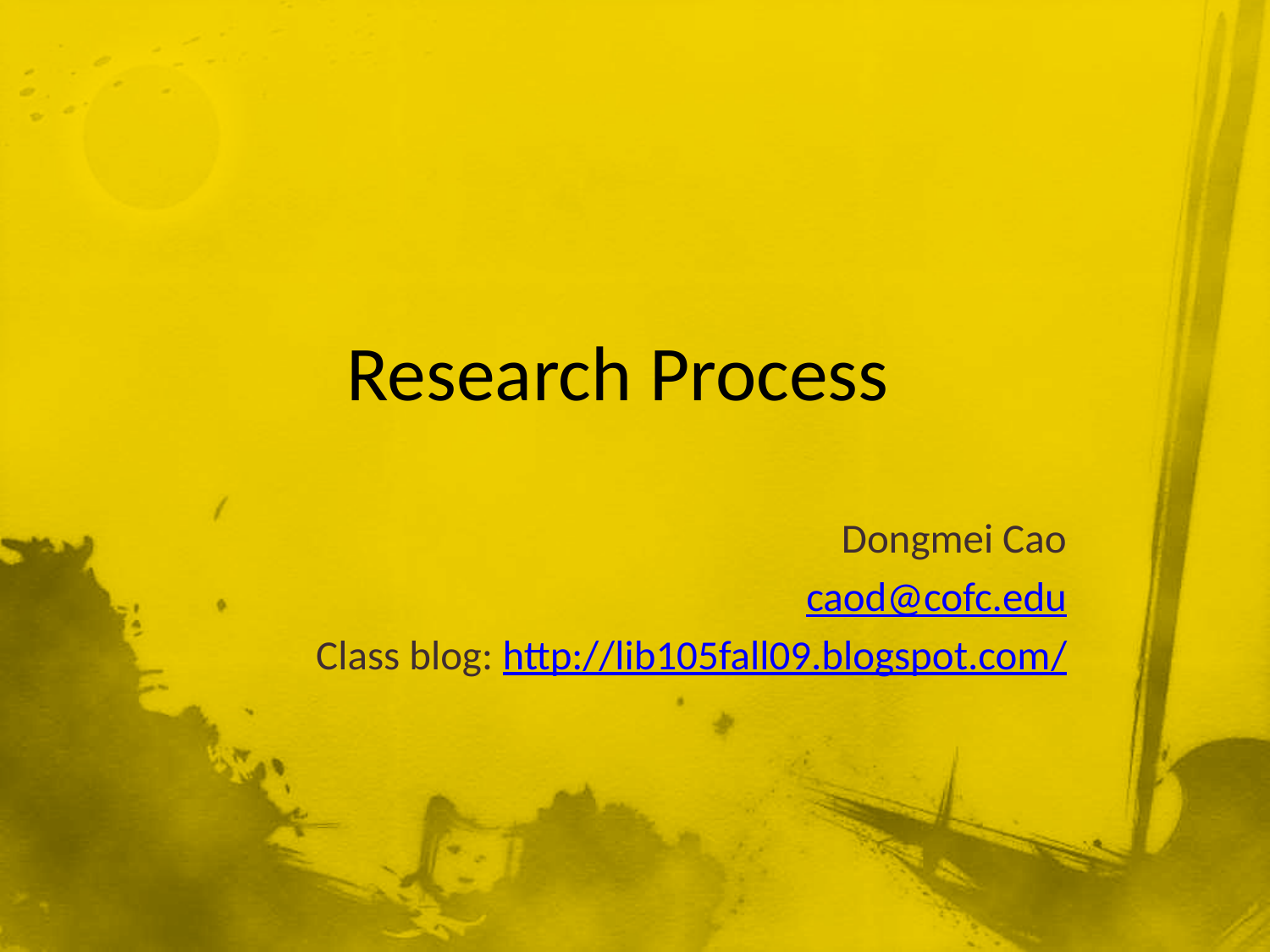

# Research Process
Dongmei Cao
caod@cofc.edu
Class blog: http://lib105fall09.blogspot.com/